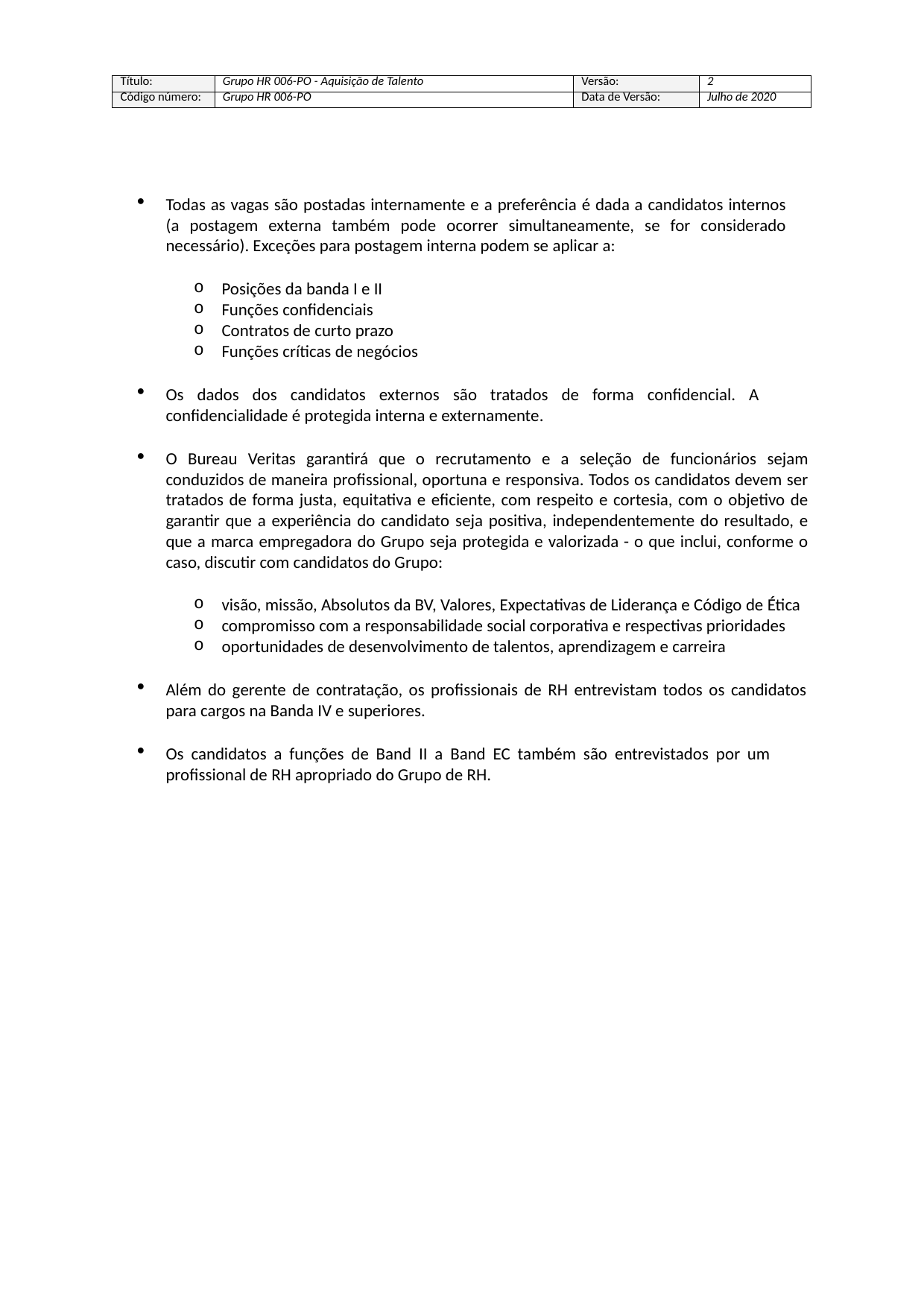

| Título: | Grupo HR 006-PO - Aquisição de Talento | Versão: | 2 |
| --- | --- | --- | --- |
| Código número: | Grupo HR 006-PO | Data de Versão: | Julho de 2020 |
Todas as vagas são postadas internamente e a preferência é dada a candidatos internos (a postagem externa também pode ocorrer simultaneamente, se for considerado necessário). Exceções para postagem interna podem se aplicar a:

Posições da banda I e II
Funções confidenciais
Contratos de curto prazo
Funções críticas de negócios

Os dados dos candidatos externos são tratados de forma confidencial. A confidencialidade é protegida interna e externamente.

O Bureau Veritas garantirá que o recrutamento e a seleção de funcionários sejam conduzidos de maneira profissional, oportuna e responsiva. Todos os candidatos devem ser tratados de forma justa, equitativa e eficiente, com respeito e cortesia, com o objetivo de garantir que a experiência do candidato seja positiva, independentemente do resultado, e que a marca empregadora do Grupo seja protegida e valorizada - o que inclui, conforme o caso, discutir com candidatos do Grupo:

visão, missão, Absolutos da BV, Valores, Expectativas de Liderança e Código de Ética
compromisso com a responsabilidade social corporativa e respectivas prioridades
oportunidades de desenvolvimento de talentos, aprendizagem e carreira

Além do gerente de contratação, os profissionais de RH entrevistam todos os candidatos para cargos na Banda IV e superiores.

Os candidatos a funções de Band II a Band EC também são entrevistados por um profissional de RH apropriado do Grupo de RH.